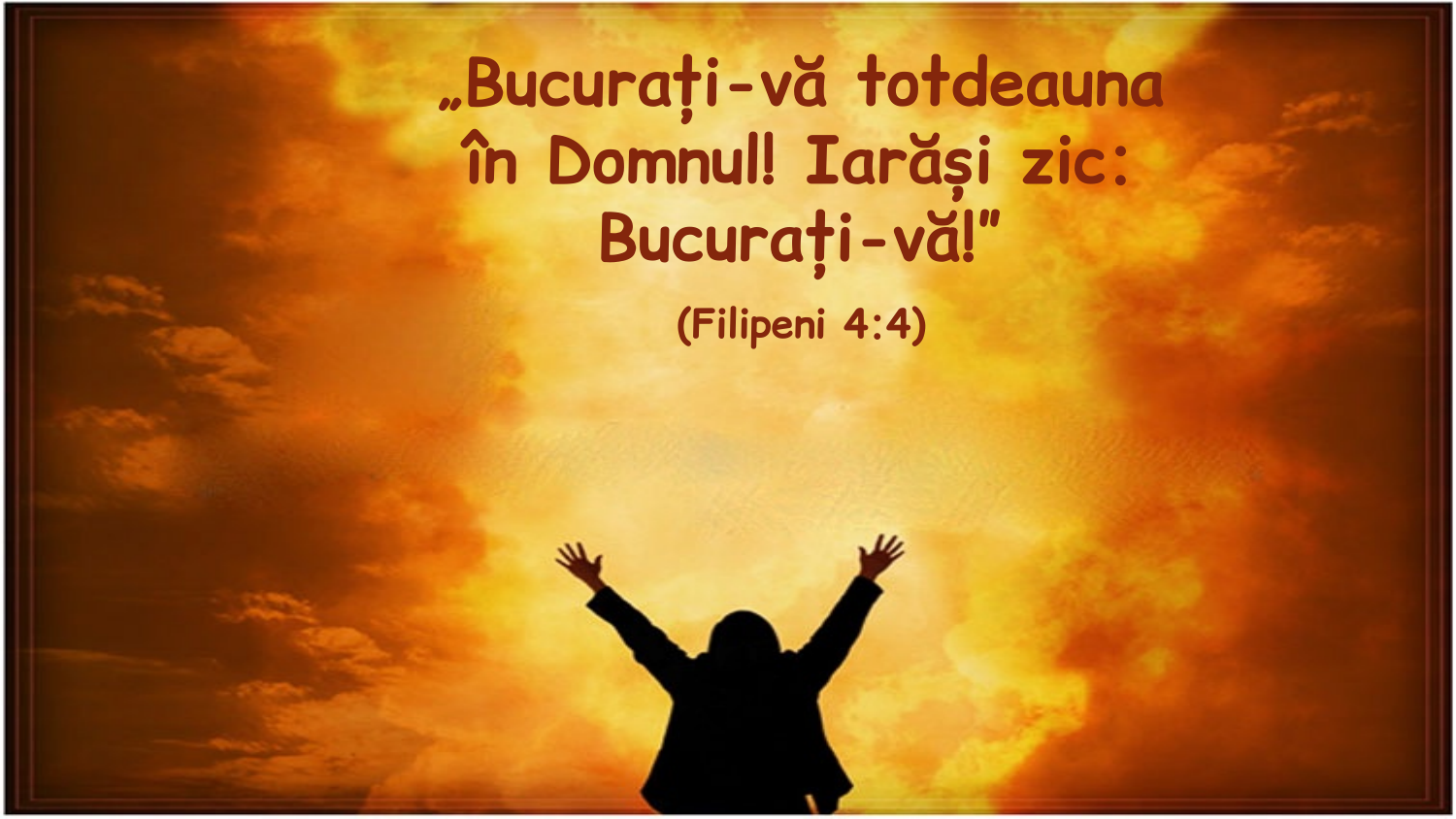

„Bucuraţi-vă totdeauna în Domnul! Iarăşi zic: Bucuraţi-vă!”
(Filipeni 4:4)